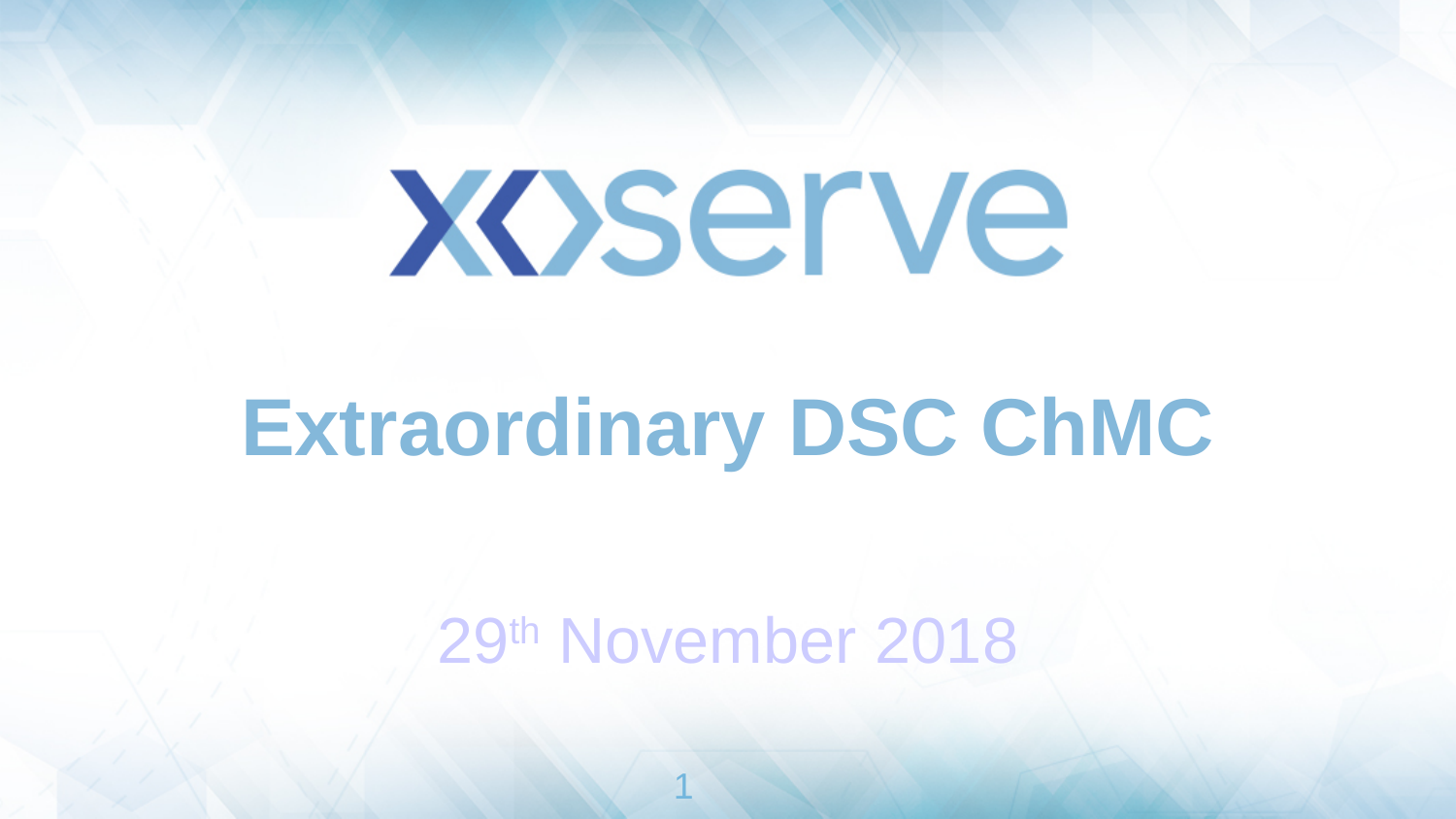

# Extraordinary DSC ChMC
29th November 2018